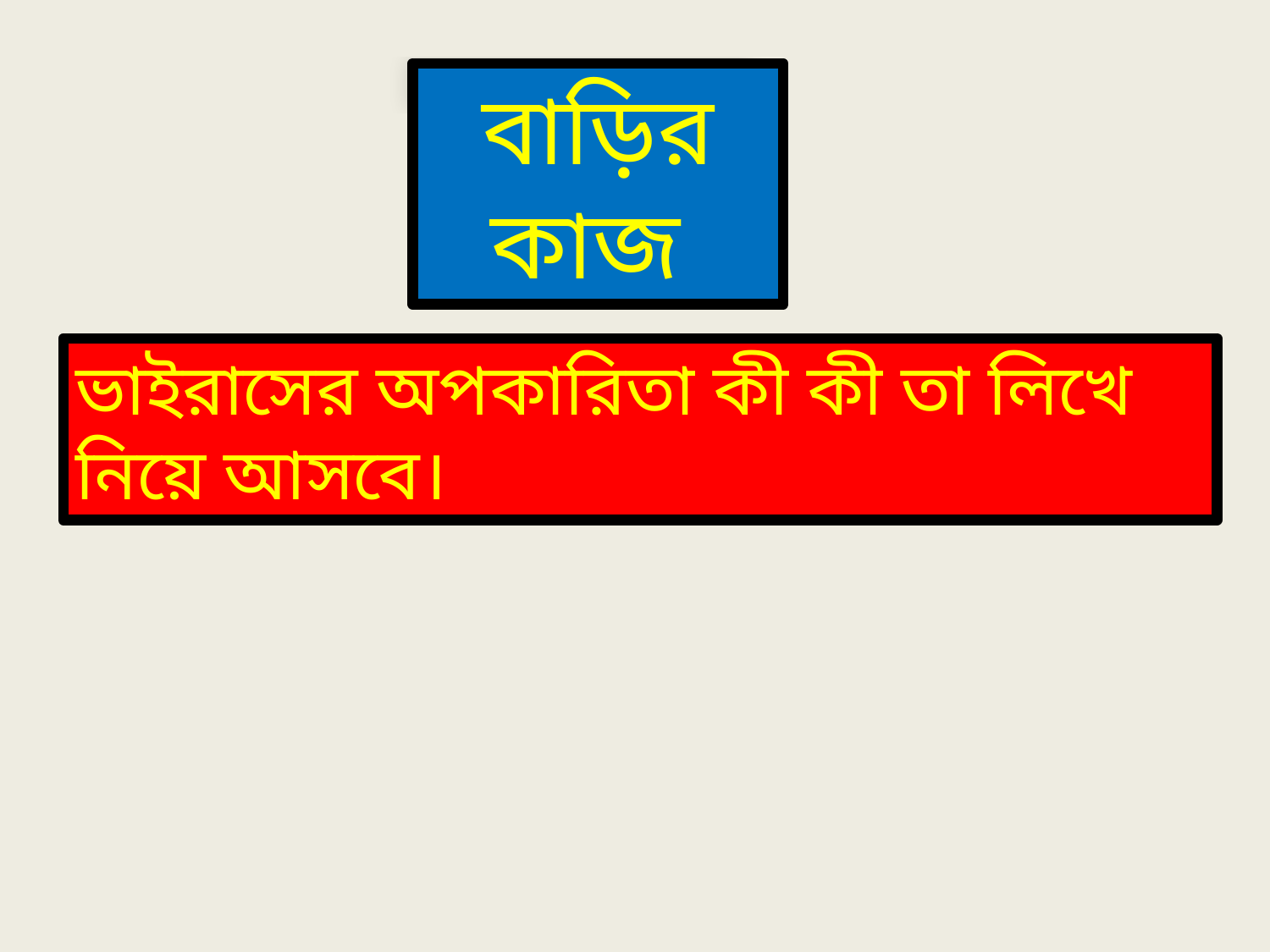

বাড়ির কাজ
ভাইরাসের অপকারিতা কী কী তা লিখে নিয়ে আসবে।